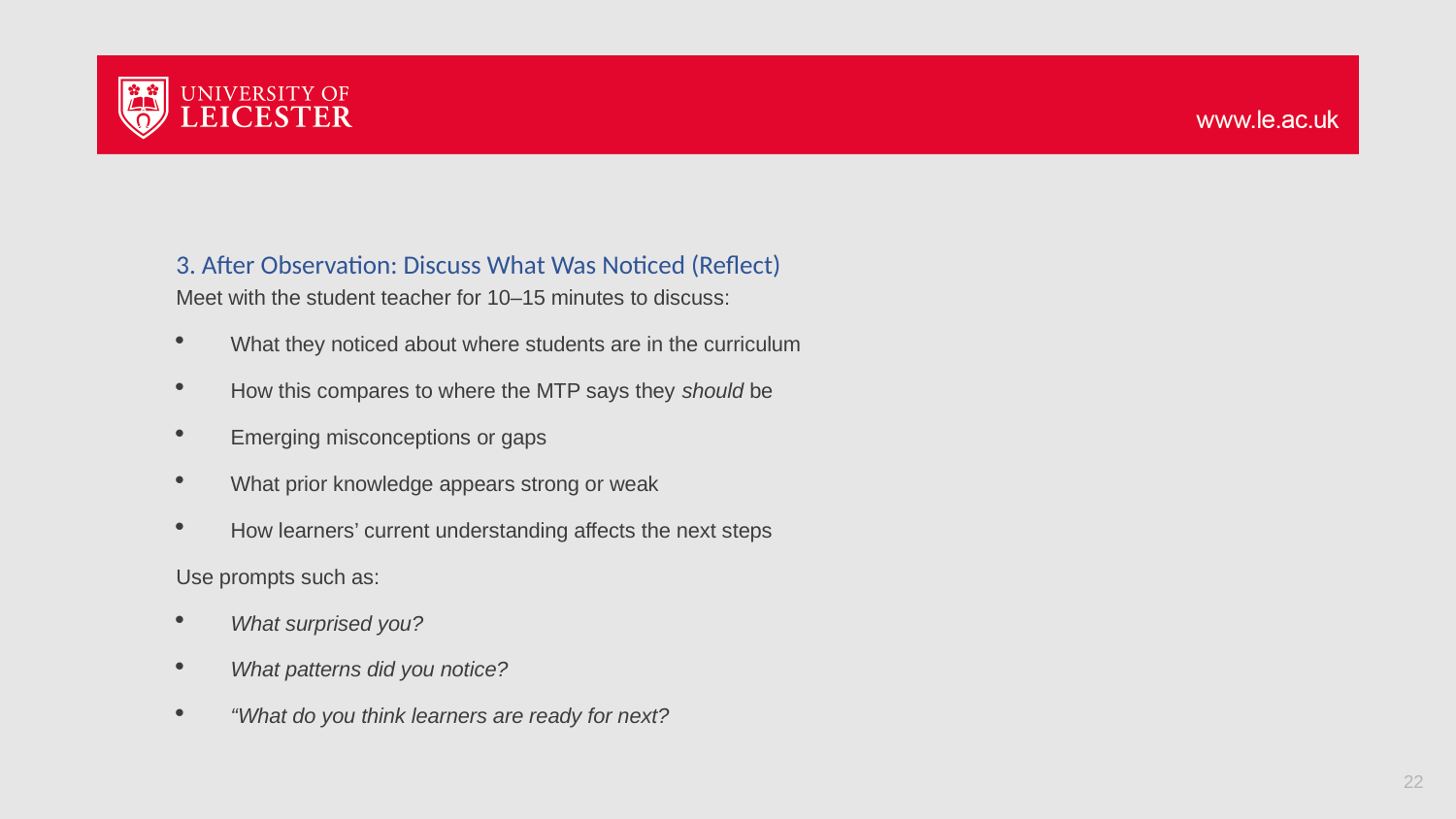

#
3. After Observation: Discuss What Was Noticed (Reflect)
Meet with the student teacher for 10–15 minutes to discuss:
What they noticed about where students are in the curriculum
How this compares to where the MTP says they should be
Emerging misconceptions or gaps
What prior knowledge appears strong or weak
How learners’ current understanding affects the next steps
Use prompts such as:
What surprised you?
What patterns did you notice?
“What do you think learners are ready for next?
22